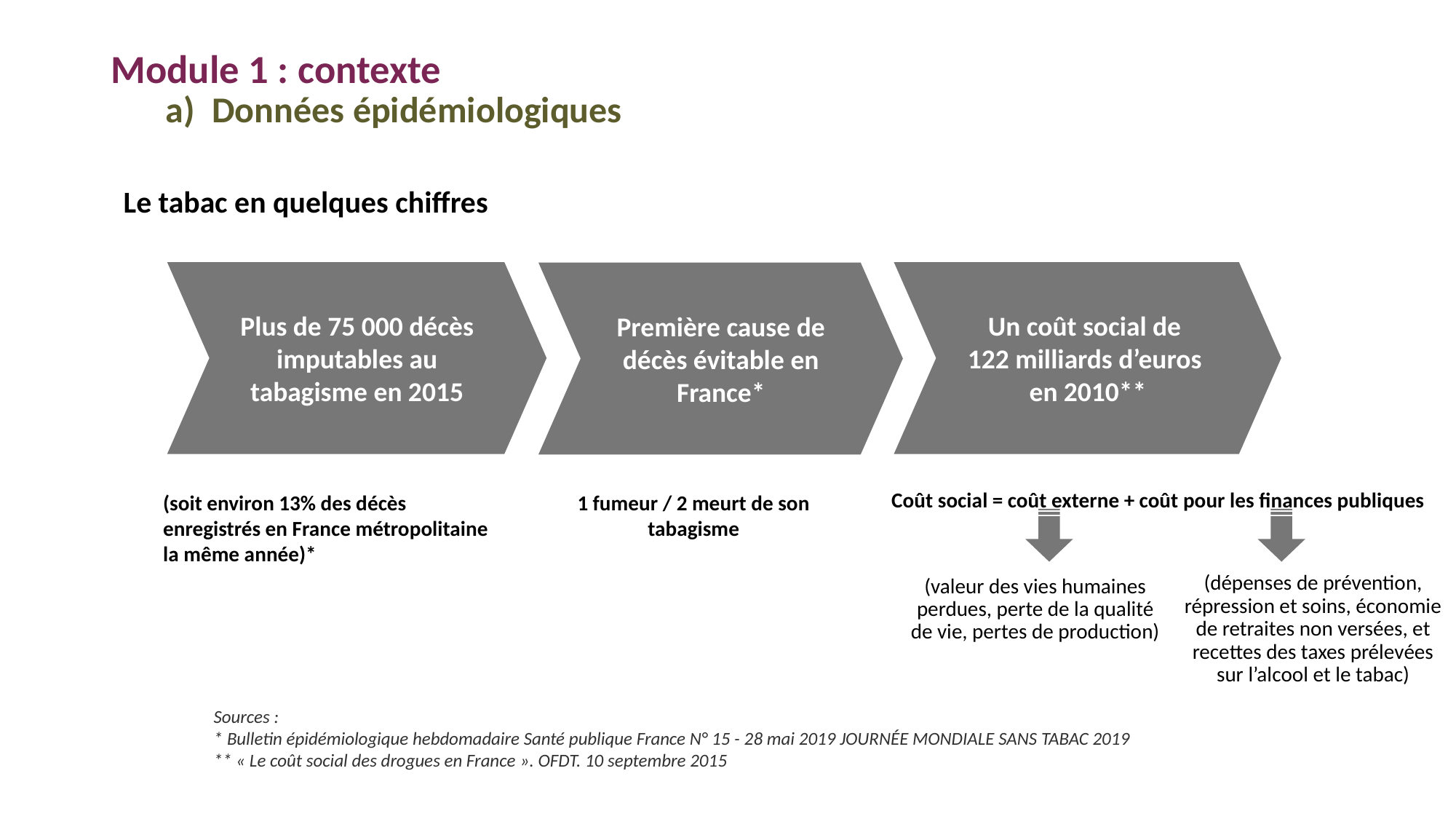

Module 1 : contexte
Données épidémiologiques
Le tabac en quelques chiffres
Plus de 75 000 décès
imputables au tabagisme en 2015
Un coût social de
122 milliards d’euros
en 2010**
Première cause de décès évitable en France*
(soit environ 13% des décès enregistrés en France métropolitaine la même année)*
1 fumeur / 2 meurt de son tabagisme
Coût social = coût externe + coût pour les finances publiques

(dépenses de prévention, répression et soins, économie de retraites non versées, et recettes des taxes prélevées sur l’alcool et le tabac)
(valeur des vies humaines perdues, perte de la qualité de vie, pertes de production)
Sources :
* Bulletin épidémiologique hebdomadaire Santé publique France N° 15 - 28 mai 2019 JOURNÉE MONDIALE SANS TABAC 2019
** « Le coût social des drogues en France ». OFDT. 10 septembre 2015